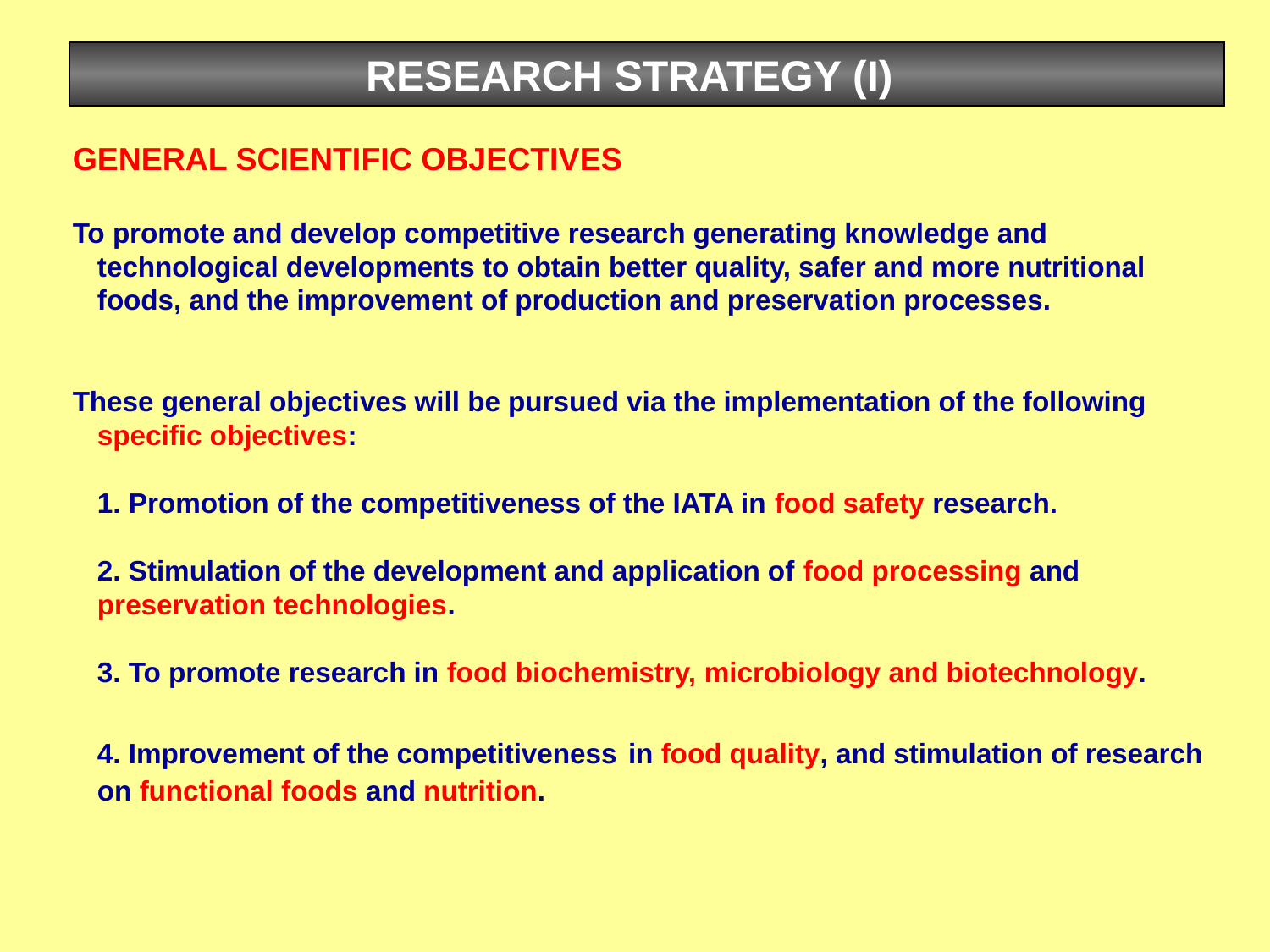

RESEARCH STRATEGY (I)
GENERAL SCIENTIFIC OBJECTIVES

To promote and develop competitive research generating knowledge and technological developments to obtain better quality, safer and more nutritional foods, and the improvement of production and preservation processes.

These general objectives will be pursued via the implementation of the following specific objectives:

	1. Promotion of the competitiveness of the IATA in food safety research.

	2. Stimulation of the development and application of food processing and   preservation technologies.

	3. To promote research in food biochemistry, microbiology and biotechnology.

	4. Improvement of the competitiveness in food quality, and stimulation of research on functional foods and nutrition.